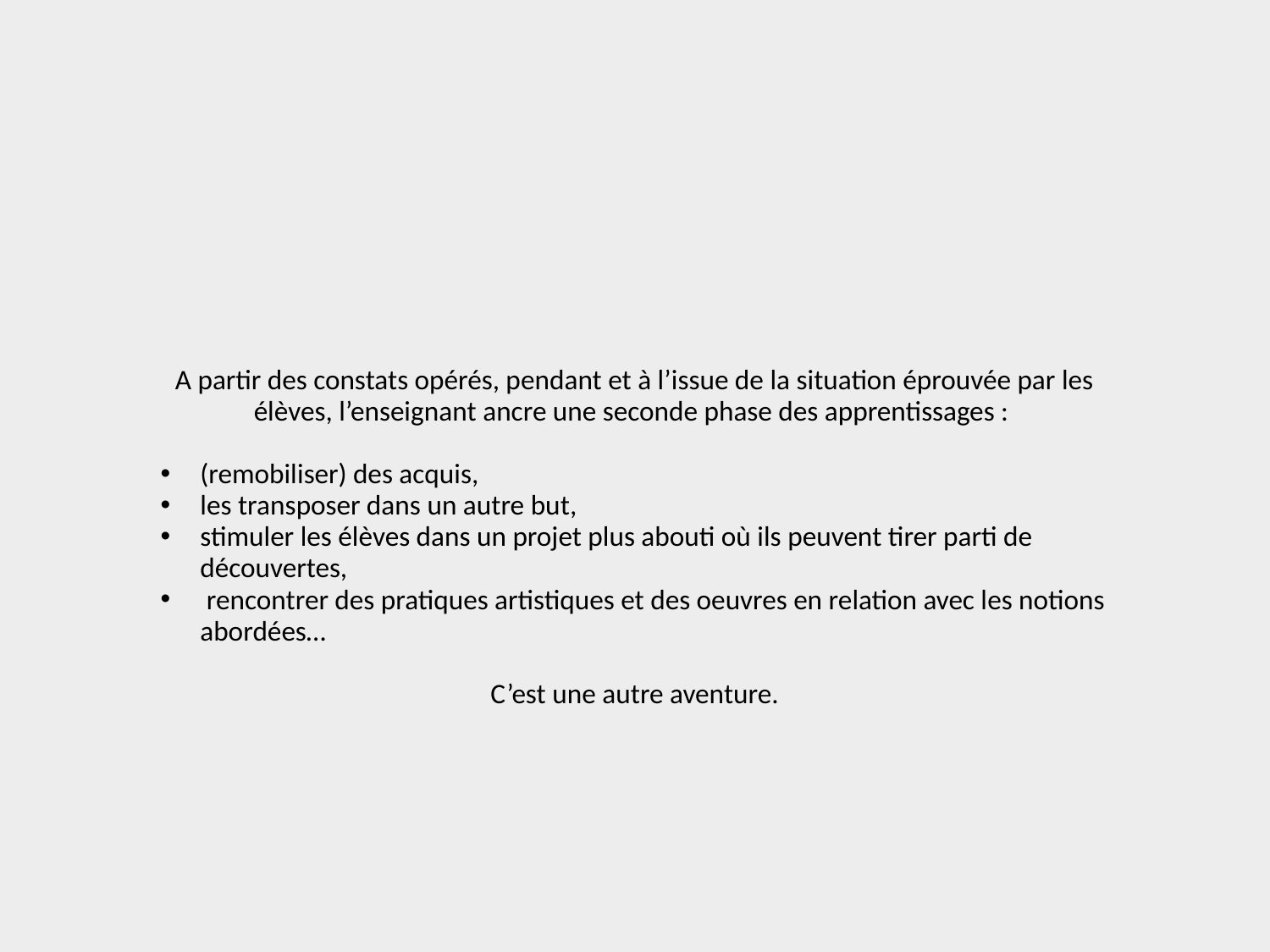

A partir des constats opérés, pendant et à l’issue de la situation éprouvée par les élèves, l’enseignant ancre une seconde phase des apprentissages :

(remobiliser) des acquis,
les transposer dans un autre but,
stimuler les élèves dans un projet plus abouti où ils peuvent tirer parti de découvertes,
 rencontrer des pratiques artistiques et des oeuvres en relation avec les notions abordées…

C’est une autre aventure.